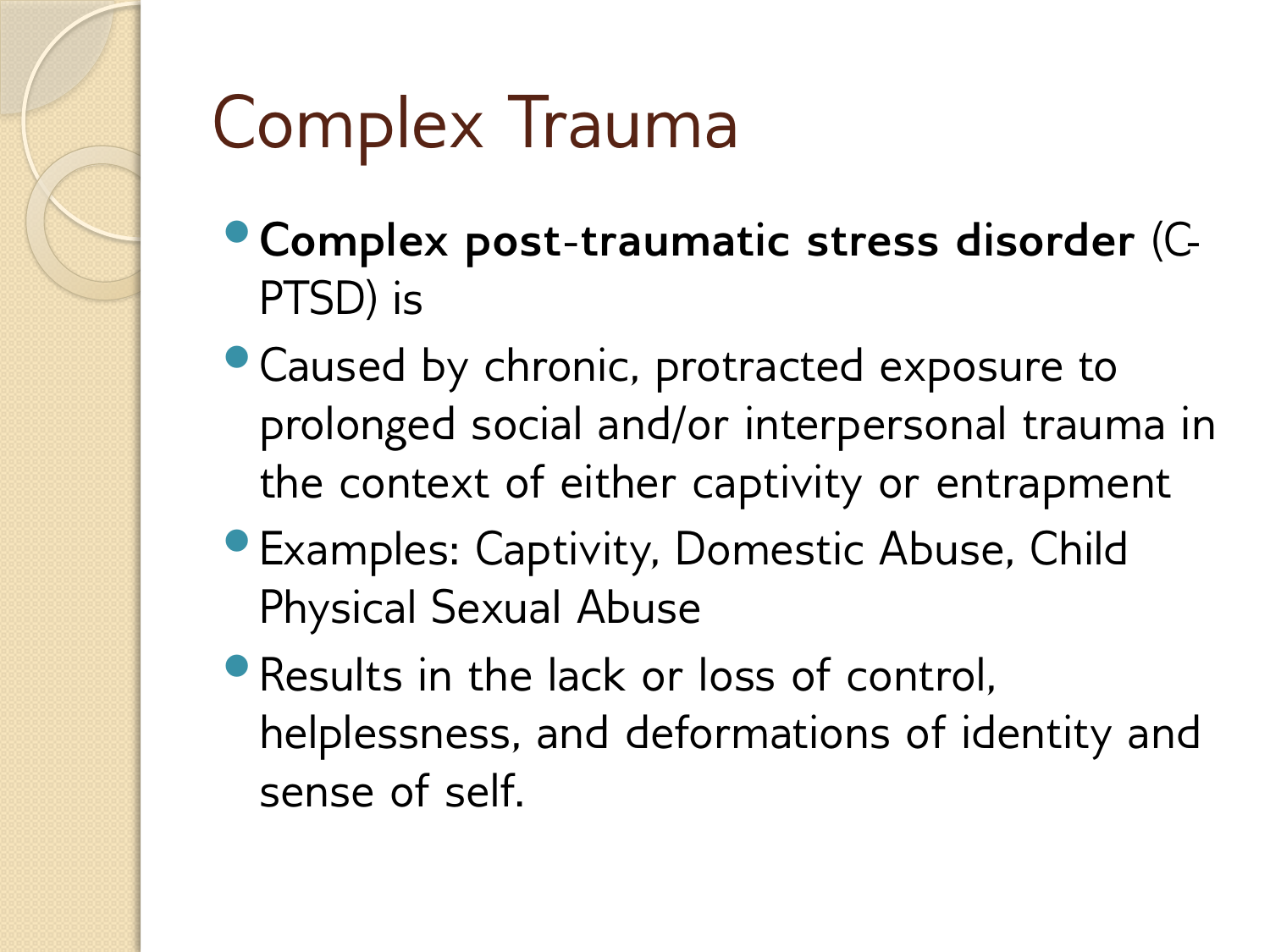

# Complex Trauma
Complex post-traumatic stress disorder (C-PTSD) is
Caused by chronic, protracted exposure to prolonged social and/or interpersonal trauma in the context of either captivity or entrapment
Examples: Captivity, Domestic Abuse, Child Physical Sexual Abuse
Results in the lack or loss of control, helplessness, and deformations of identity and sense of self.